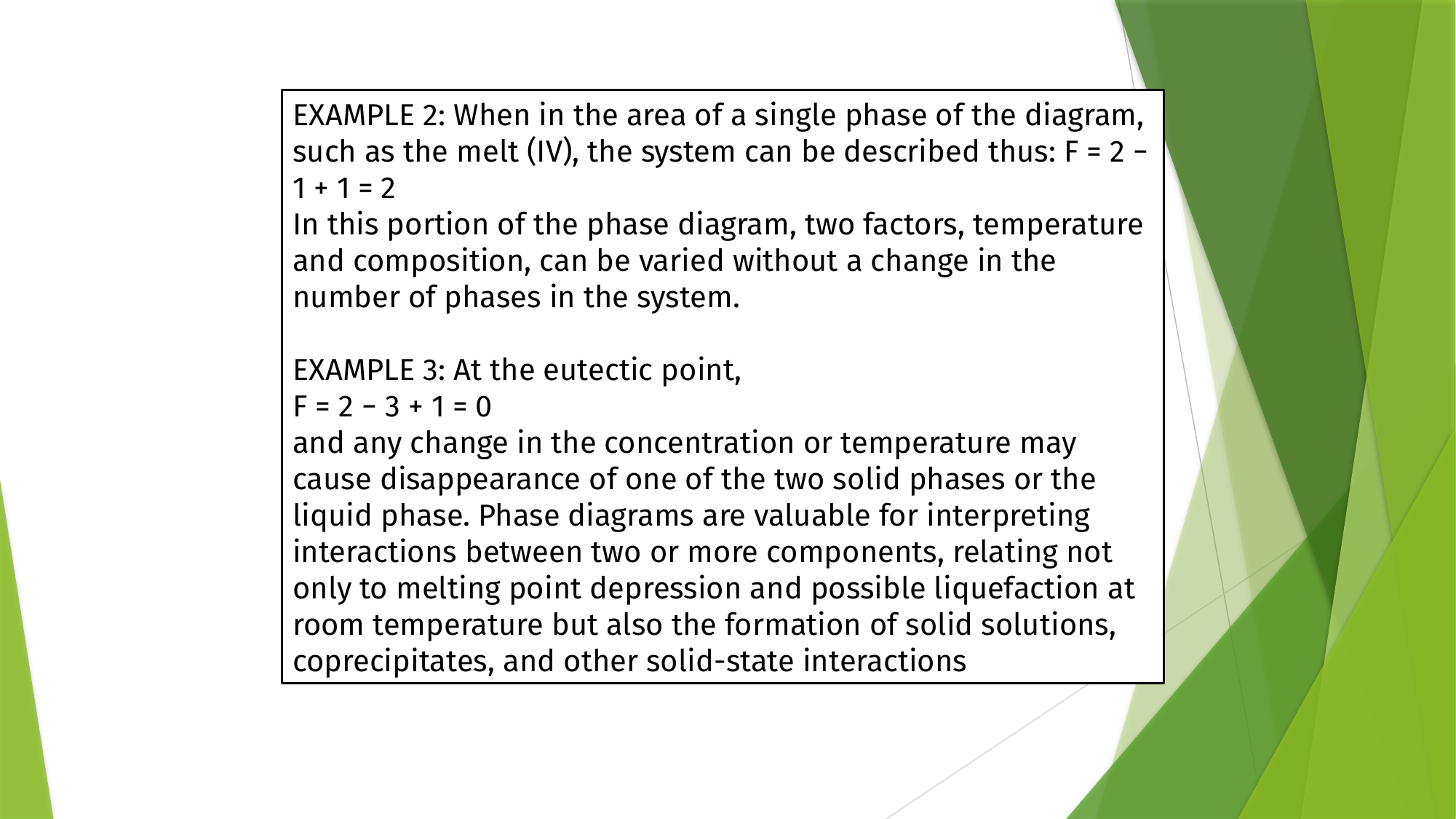

EXAMPLE 2: When in the area of a single phase of the diagram, such as the melt (IV), the system can be described thus: F = 2 − 1 + 1 = 2
In this portion of the phase diagram, two factors, temperature and composition, can be varied without a change in the number of phases in the system.

EXAMPLE 3: At the eutectic point,
F = 2 − 3 + 1 = 0
and any change in the concentration or temperature may cause disappearance of one of the two solid phases or the liquid phase. Phase diagrams are valuable for interpreting interactions between two or more components, relating not only to melting point depression and possible liquefaction at room temperature but also the formation of solid solutions, coprecipitates, and other solid-state interactions